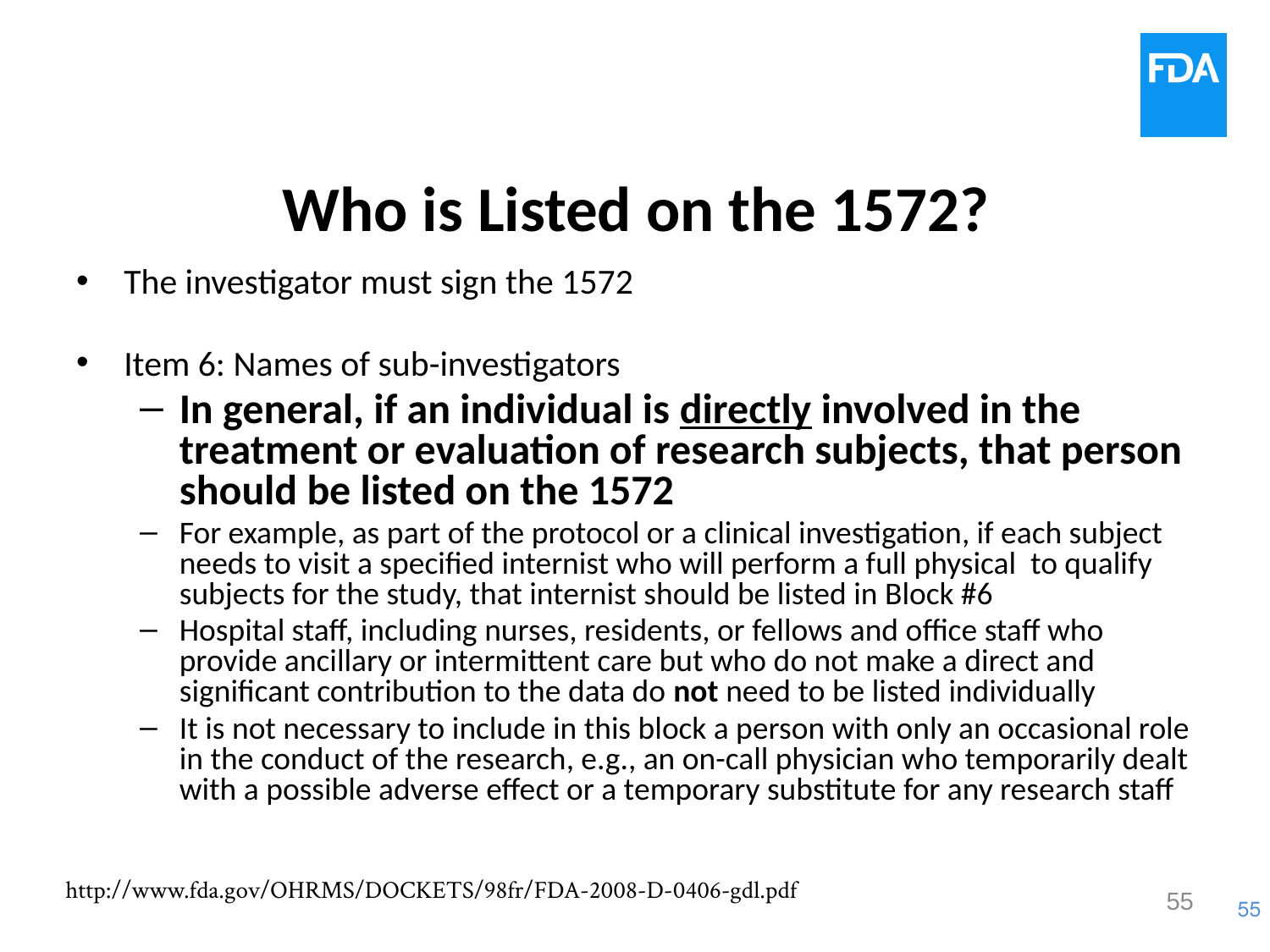

# Who is Listed on the 1572?

The investigator must sign the 1572

Item 6: Names of sub-investigators
In general, if an individual is directly involved in the treatment or evaluation of research subjects, that person should be listed on the 1572
For example, as part of the protocol or a clinical investigation, if each subject needs to visit a specified internist who will perform a full physical  to qualify subjects for the study, that internist should be listed in Block #6
Hospital staff, including nurses, residents, or fellows and office staff who provide ancillary or intermittent care but who do not make a direct and significant contribution to the data do not need to be listed individually
It is not necessary to include in this block a person with only an occasional role in the conduct of the research, e.g., an on-call physician who temporarily dealt with a possible adverse effect or a temporary substitute for any research staff
55
http://www.fda.gov/OHRMS/DOCKETS/98fr/FDA-2008-D-0406-gdl.pdf